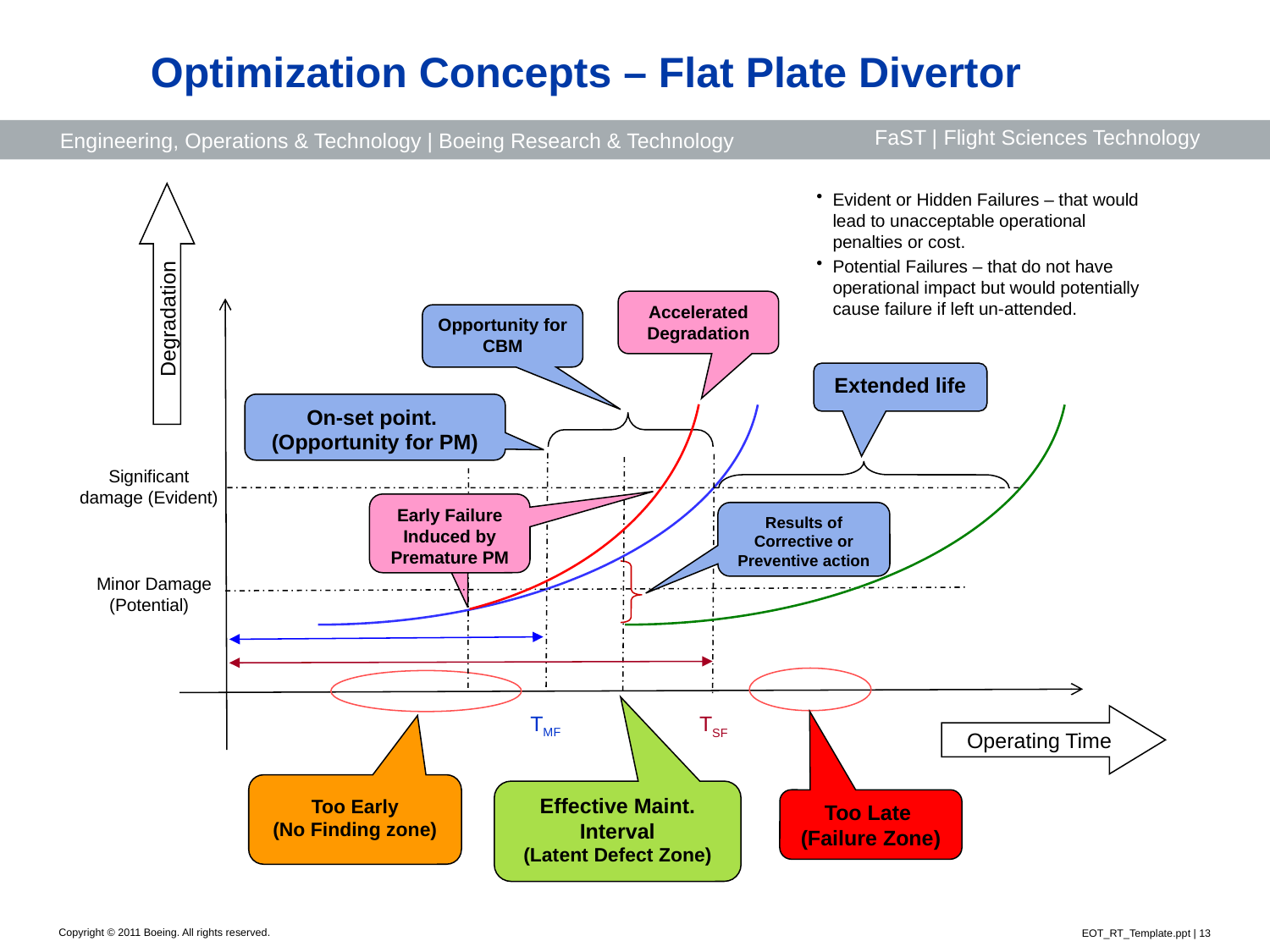

# Optimization Concepts – Flat Plate Divertor
Evident or Hidden Failures – that would lead to unacceptable operational penalties or cost.
Potential Failures – that do not have operational impact but would potentially cause failure if left un-attended.
Degradation
Accelerated Degradation

Opportunity for CBM

Extended life

On-set point.
(Opportunity for PM)

Significant damage (Evident)

Early Failure Induced by Premature PM
Results of Corrective or Preventive action

Minor Damage (Potential)

TMF
TSF
Operating Time

Too Early
(No Finding zone)
Effective Maint. Interval
(Latent Defect Zone)
Too Late
(Failure Zone)

EOT_RT_Template.ppt | 13